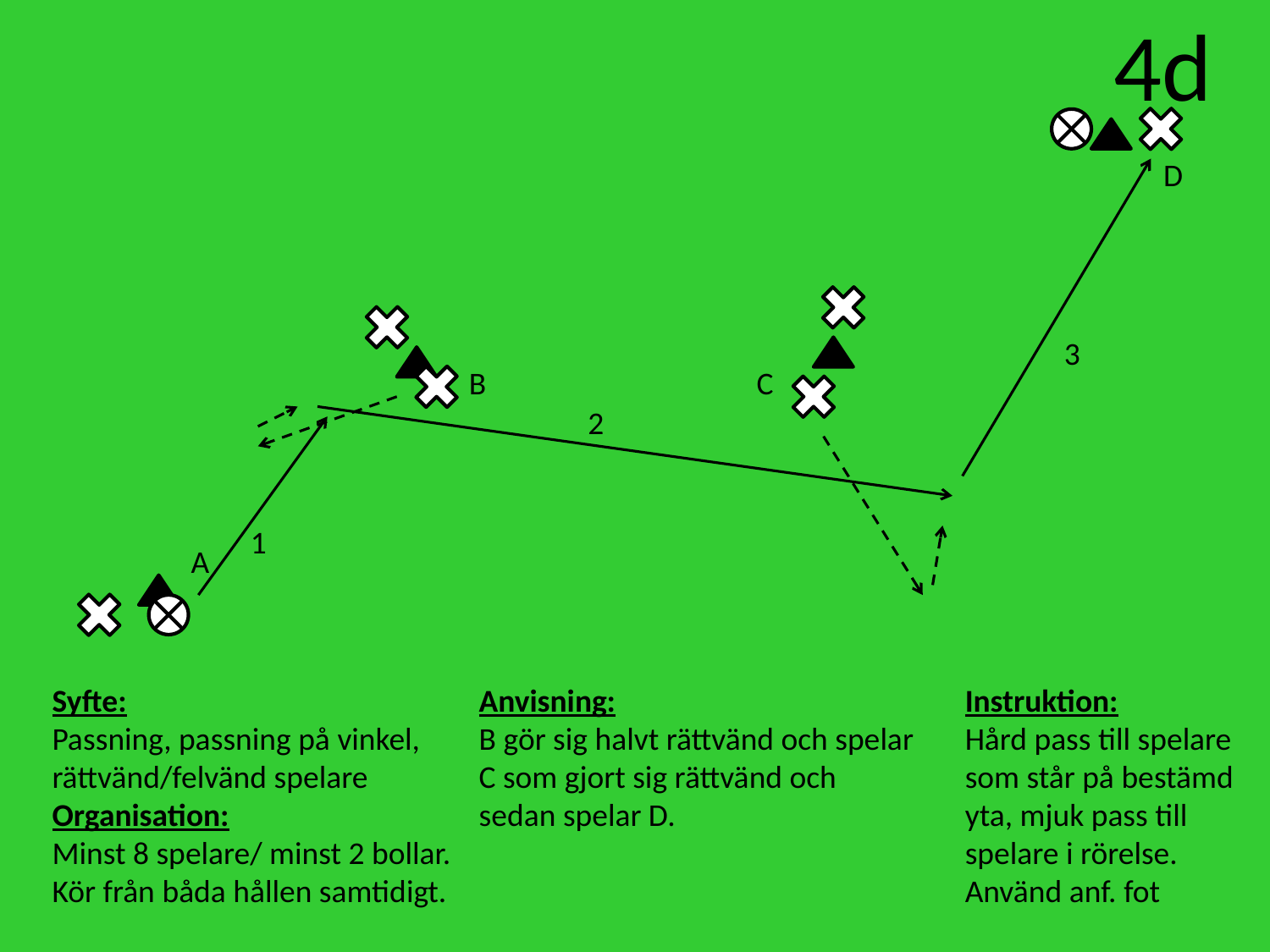

4d

D

3

B
C

2
1
A

Syfte:
Passning, passning på vinkel,
rättvänd/felvänd spelare
Organisation:
Minst 8 spelare/ minst 2 bollar.
Kör från båda hållen samtidigt.

Anvisning:
B gör sig halvt rättvänd och spelar C som gjort sig rättvänd och sedan spelar D.
Instruktion:
Hård pass till spelare som står på bestämd yta, mjuk pass till spelare i rörelse. Använd anf. fot